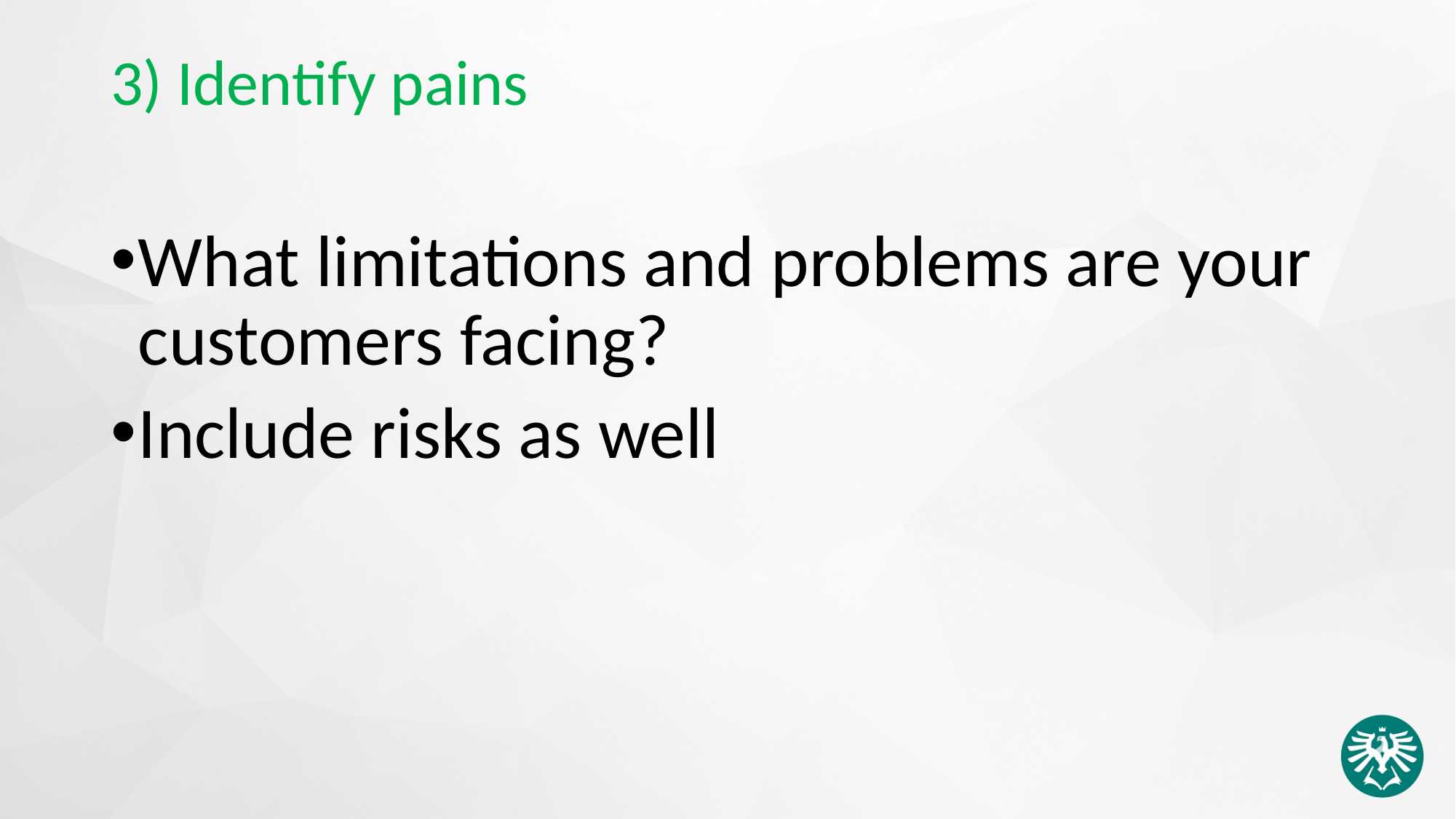

# 3) Identify pains
What limitations and problems are your customers facing?
Include risks as well